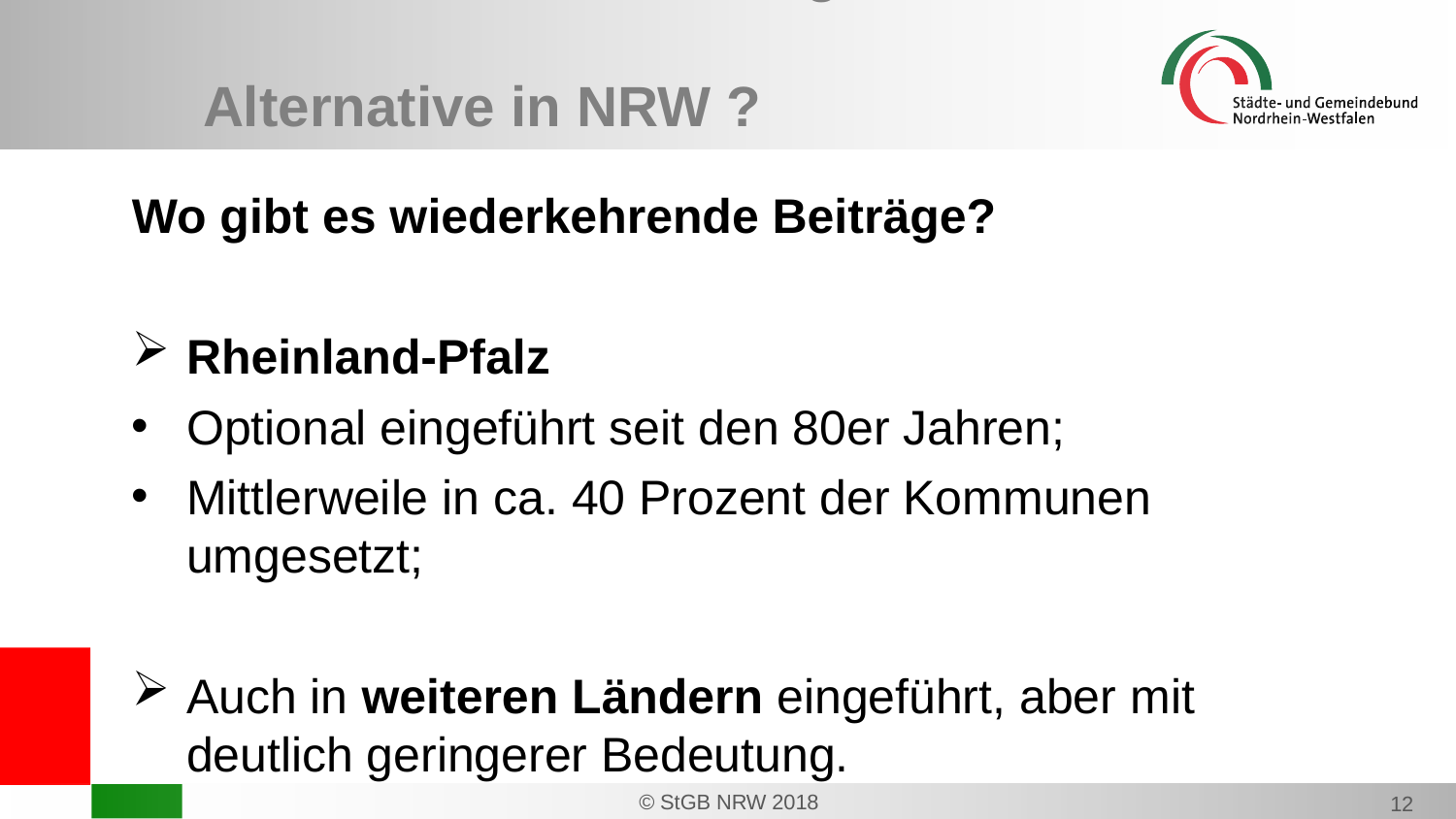

# II. Wiederkehrende Beiträge – eine Alternative in NRW ?
Wo gibt es wiederkehrende Beiträge?

Rheinland-Pfalz
Optional eingeführt seit den 80er Jahren;
Mittlerweile in ca. 40 Prozent der Kommunen umgesetzt;

Auch in weiteren Ländern eingeführt, aber mit deutlich geringerer Bedeutung.